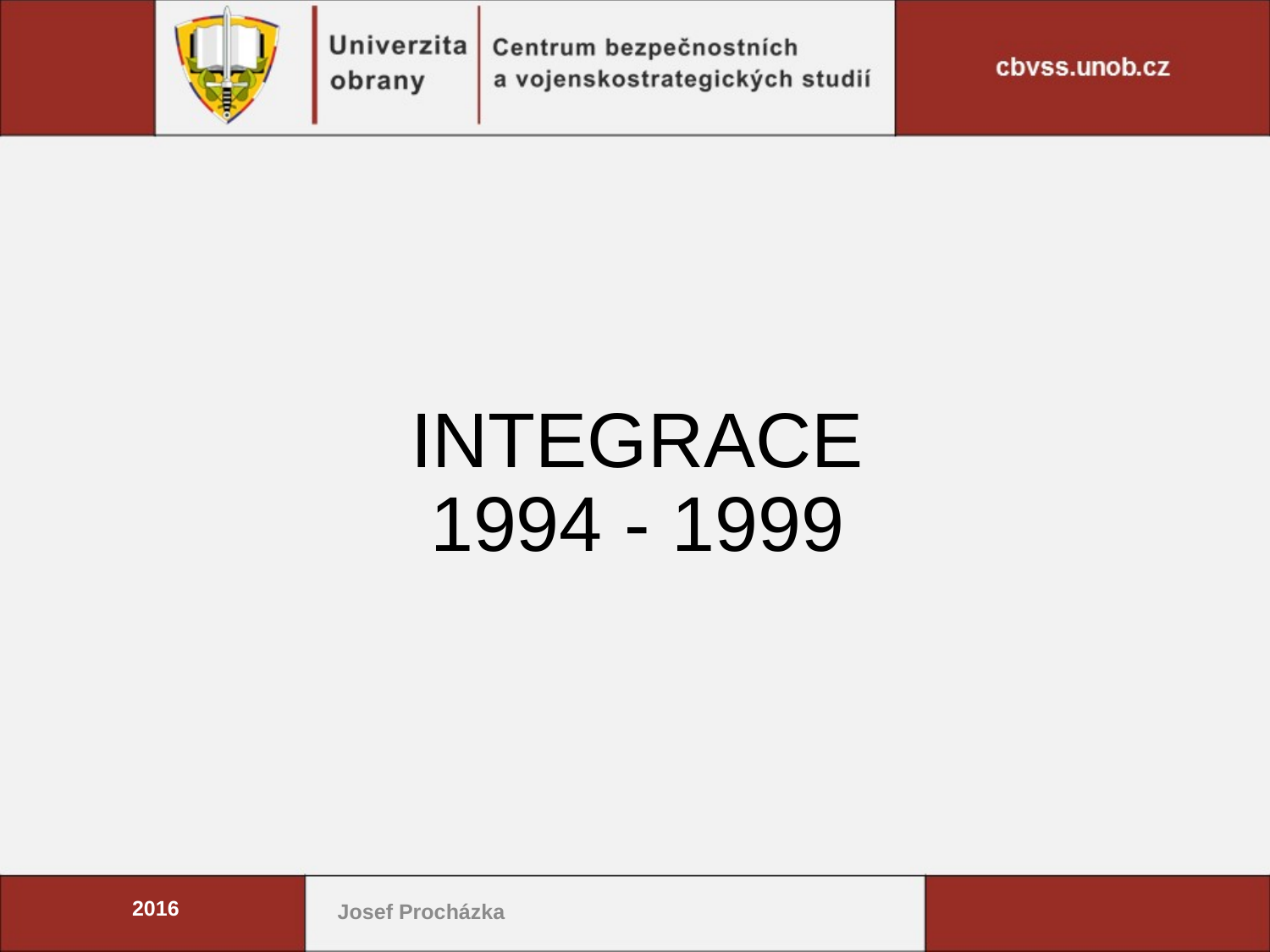

# INTEGRACE 1994 - 1999
2016
Josef Procházka